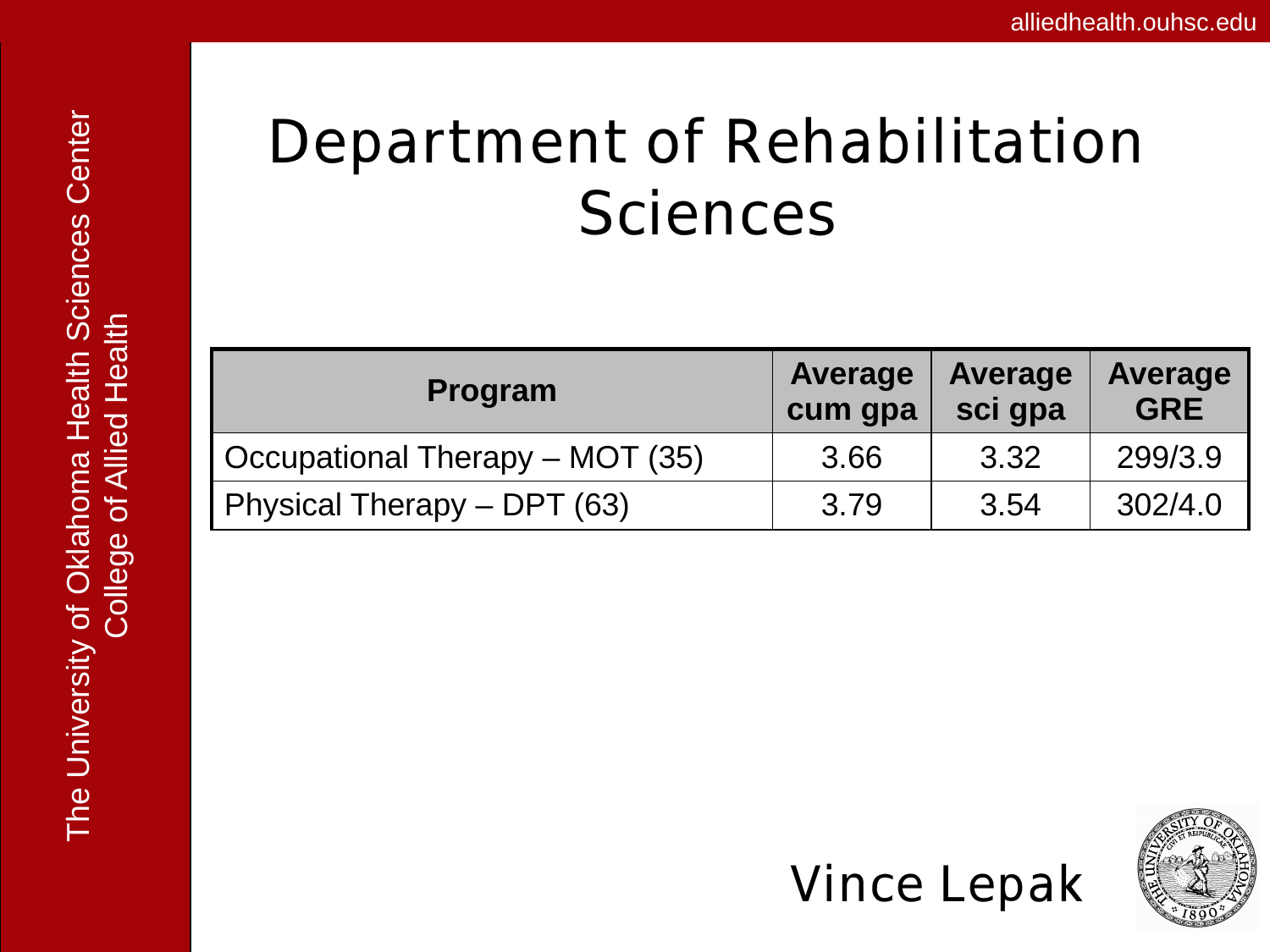

# Department of Rehabilitation Sciences
| Program | Average cum gpa | Average sci gpa | Average GRE |
| --- | --- | --- | --- |
| Occupational Therapy – MOT (35) | 3.66 | 3.32 | 299/3.9 |
| Physical Therapy – DPT (63) | 3.79 | 3.54 | 302/4.0 |
Vince Lepak